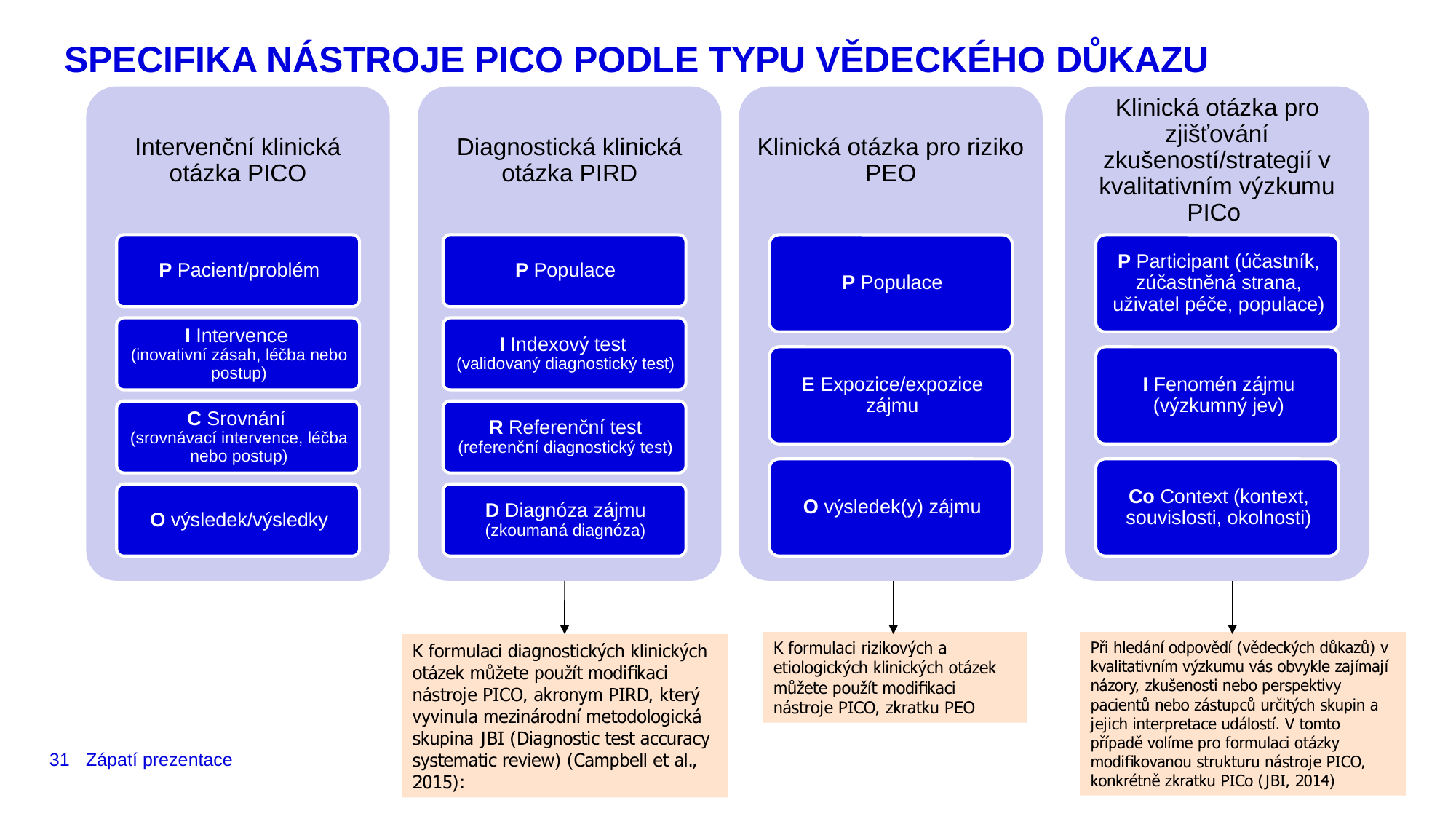

# SPECIFIKA NÁSTROJE PICO PODLE TYPU VĚDECKÉHO DŮKAZU
Intervenční klinická otázka PICO
P Pacient/problém
I Intervence
(inovativní zásah, léčba nebo postup)
C Srovnání
(srovnávací intervence, léčba nebo postup)
O výsledek/výsledky
Diagnostická klinická otázka PIRD
P Populace
I Indexový test
(validovaný diagnostický test)
R Referenční test (referenční diagnostický test)
D Diagnóza zájmu (zkoumaná diagnóza)
Klinická otázka pro riziko PEO
P Populace
E Expozice/expozice zájmu
O výsledek(y) zájmu
Klinická otázka pro zjišťování zkušeností/strategií v kvalitativním výzkumu PICo
P Participant (účastník, zúčastněná strana, uživatel péče, populace)
I Fenomén zájmu (výzkumný jev)
Co Context (kontext, souvislosti, okolnosti)
K formulaci rizikových a etiologických klinických otázek můžete použít modifikaci nástroje PICO, zkratku PEO
Při hledání odpovědí (vědeckých důkazů) v kvalitativním výzkumu vás obvykle zajímají názory, zkušenosti nebo perspektivy pacientů nebo zástupců určitých skupin a jejich interpretace událostí. V tomto případě volíme pro formulaci otázky modifikovanou strukturu nástroje PICO, konkrétně zkratku PICo (JBI, 2014)
K formulaci diagnostických klinických otázek můžete použít modifikaci nástroje PICO, akronym PIRD, který vyvinula mezinárodní metodologická skupina JBI (Diagnostic test accuracy systematic review) (Campbell et al., 2015):
31
Zápatí prezentace